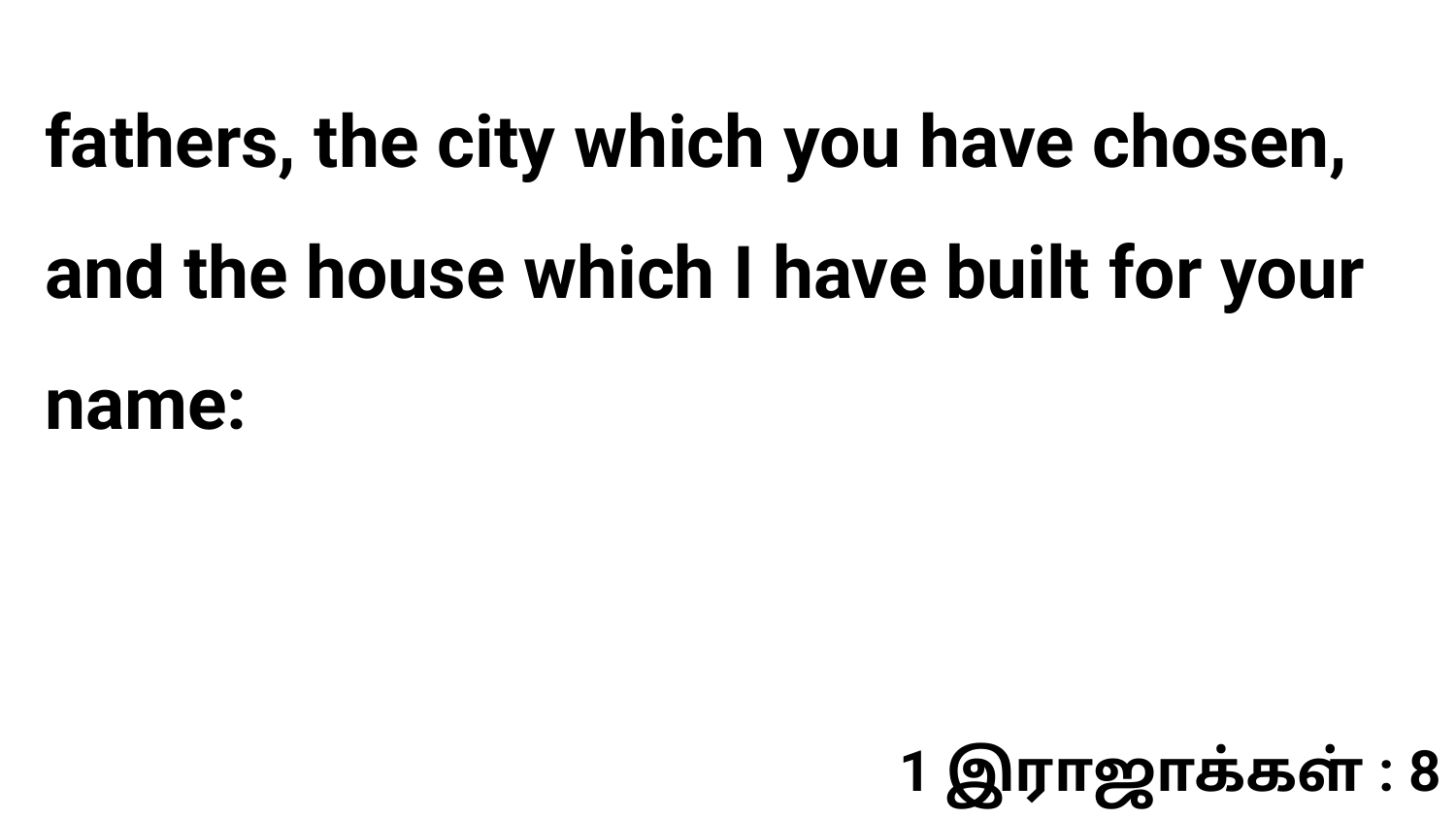

fathers, the city which you have chosen, and the house which I have built for your name:
1 இராஜாக்கள் : 8